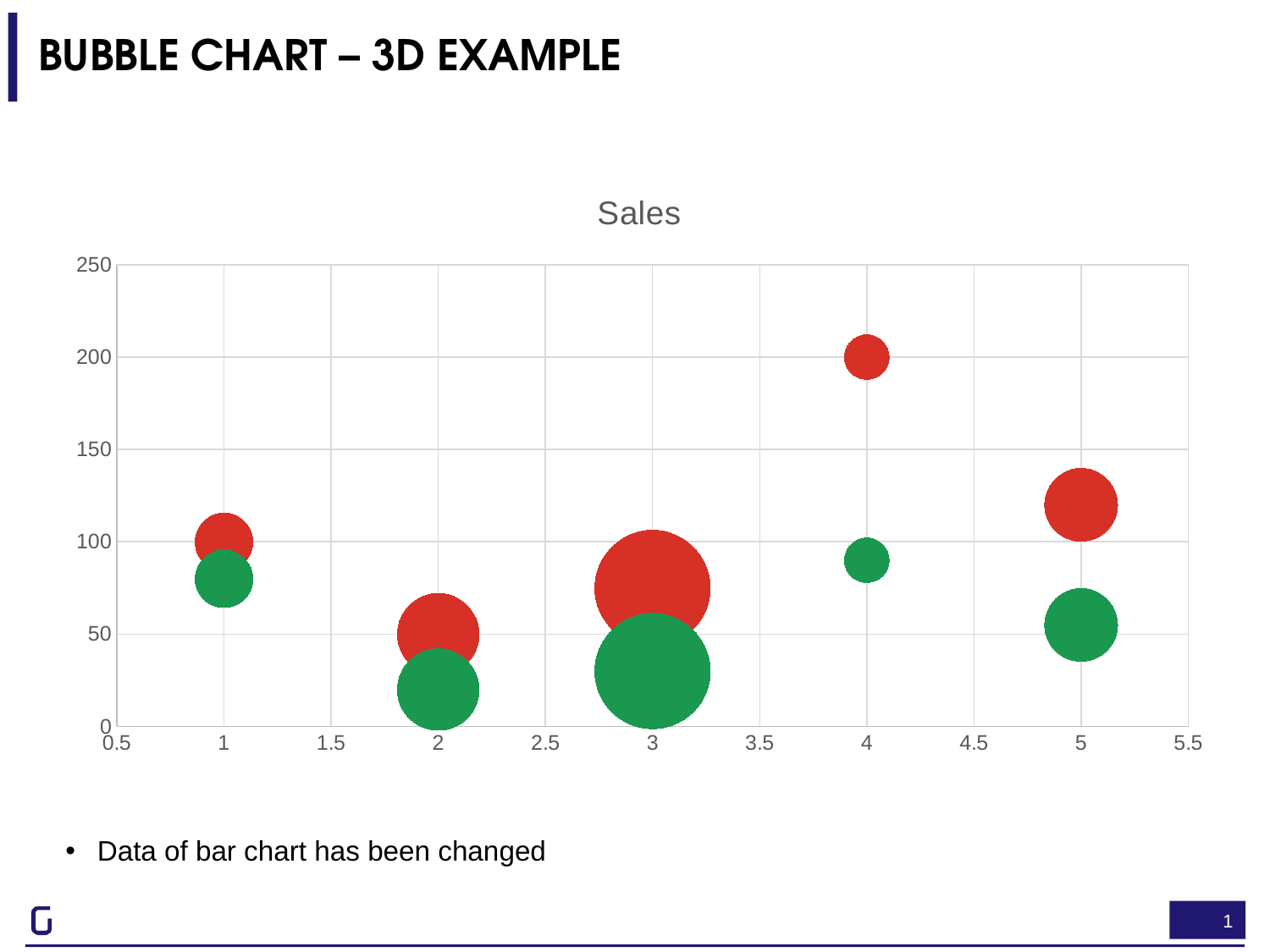

# Bubble Chart – 3D Example

### Chart: Sales

| Category | Sales | Profit | Growth |
|---|---|---|---|
Data of bar chart has been changed